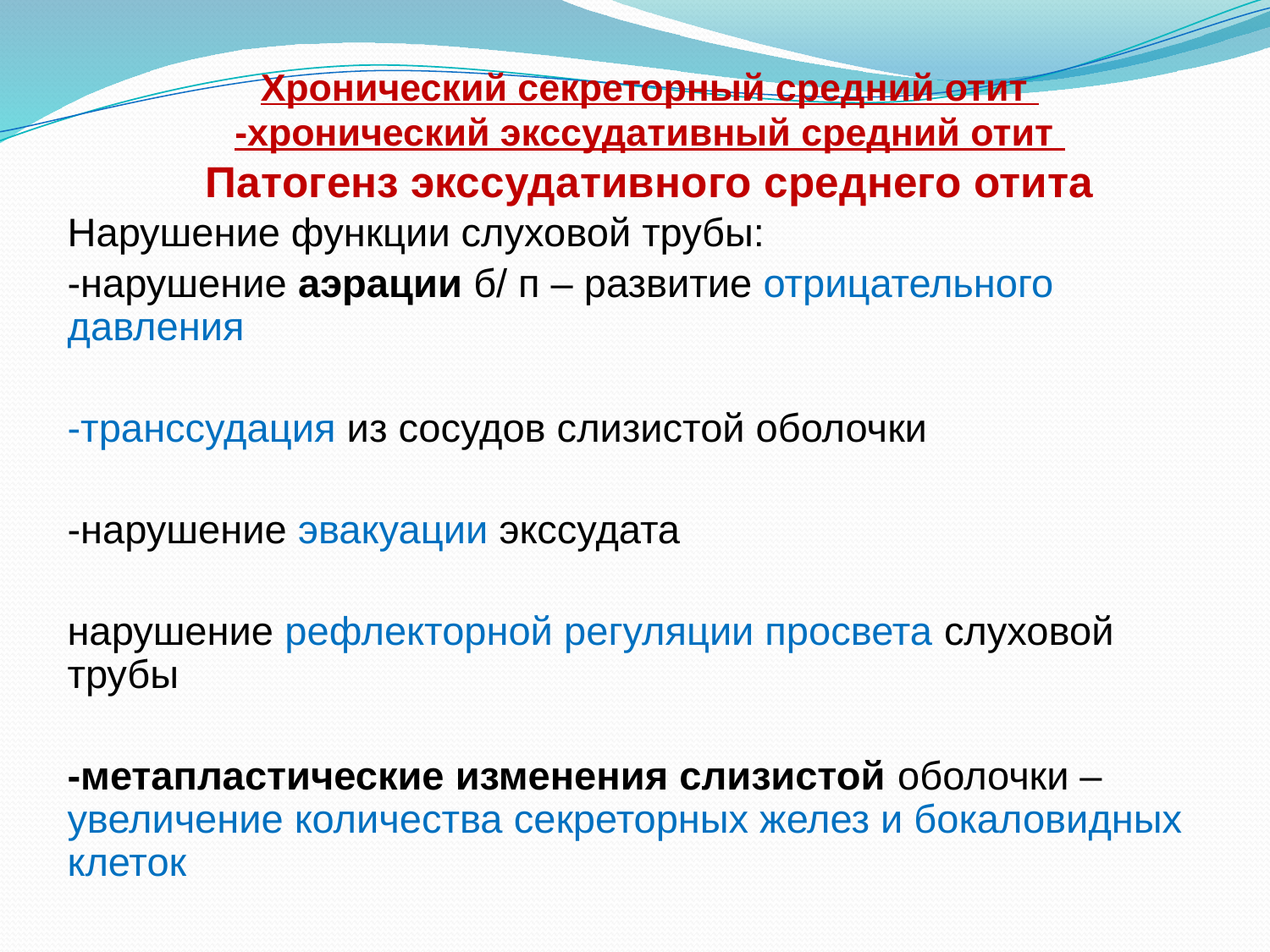

# Хронический секреторный средний отит -хронический экссудативный средний отит Патогенз экссудативного среднего отита
Нарушение функции слуховой трубы:
-нарушение аэрации б/ п – развитие отрицательного давления

-транссудация из сосудов слизистой оболочки

-нарушение эвакуации экссудата

нарушение рефлекторной регуляции просвета слуховой трубы

-метапластические изменения слизистой оболочки – увеличение количества секреторных желез и бокаловидных клеток